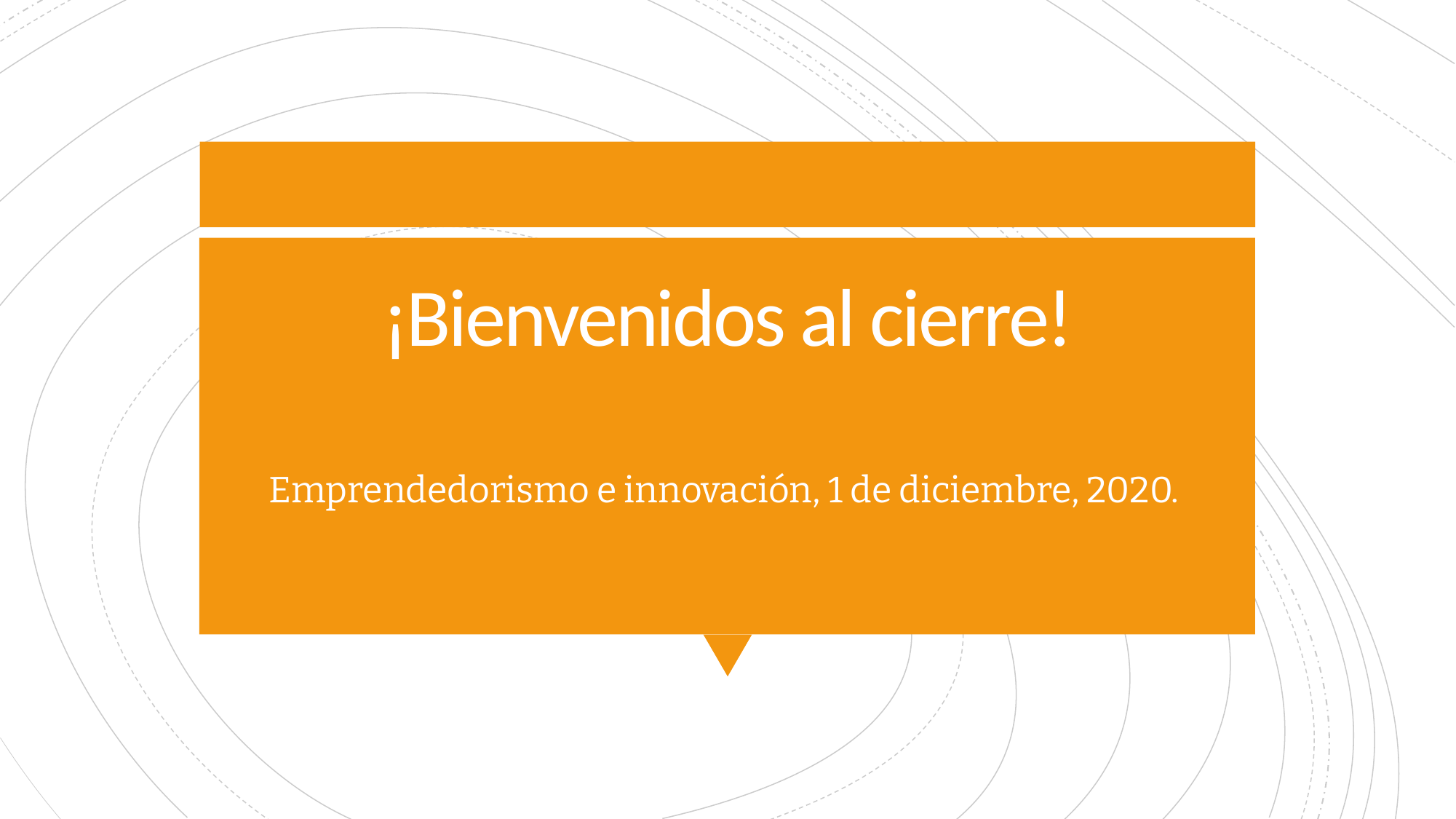

# ¡Bienvenidos al cierre!
Emprendedorismo e innovación, 1 de diciembre, 2020.